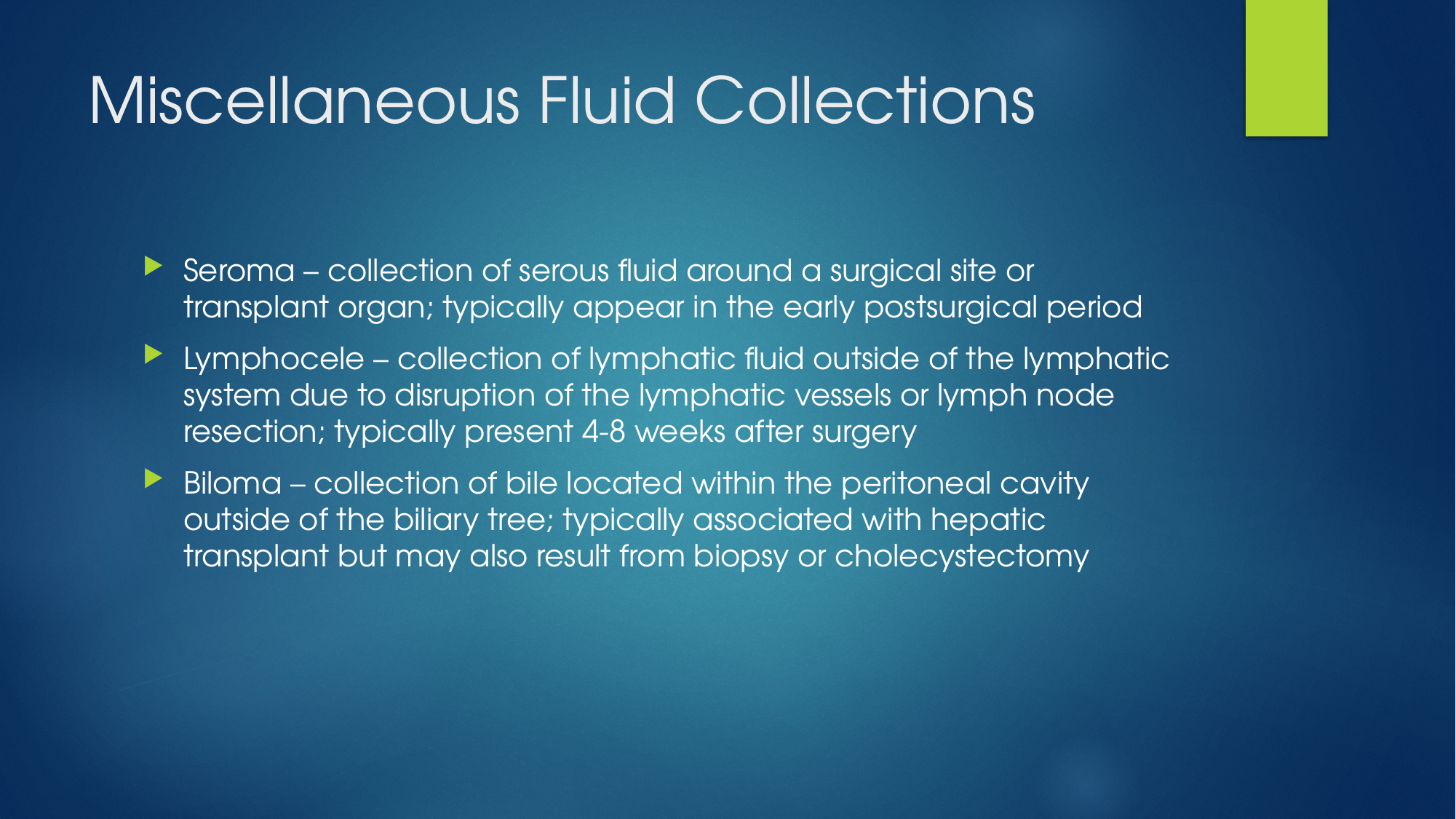

# Miscellaneous Fluid Collections
Seroma – collection of serous fluid around a surgical site or transplant organ; typically appear in the early postsurgical period
Lymphocele – collection of lymphatic fluid outside of the lymphatic system due to disruption of the lymphatic vessels or lymph node resection; typically present 4-8 weeks after surgery
Biloma – collection of bile located within the peritoneal cavity outside of the biliary tree; typically associated with hepatic transplant but may also result from biopsy or cholecystectomy